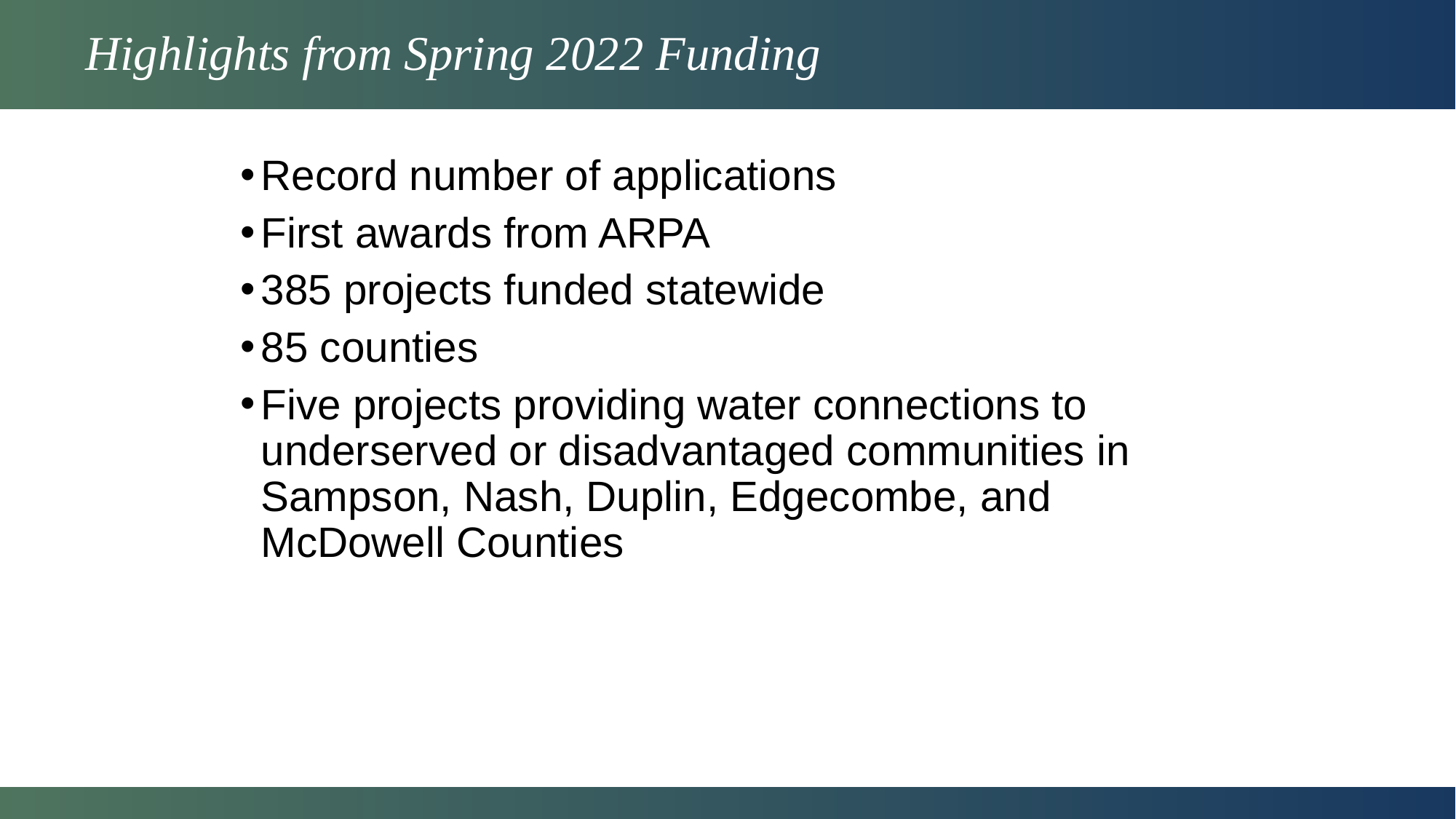

# Highlights from Spring 2022 Funding
Record number of applications
First awards from ARPA
385 projects funded statewide
85 counties
Five projects providing water connections to underserved or disadvantaged communities in Sampson, Nash, Duplin, Edgecombe, and McDowell Counties